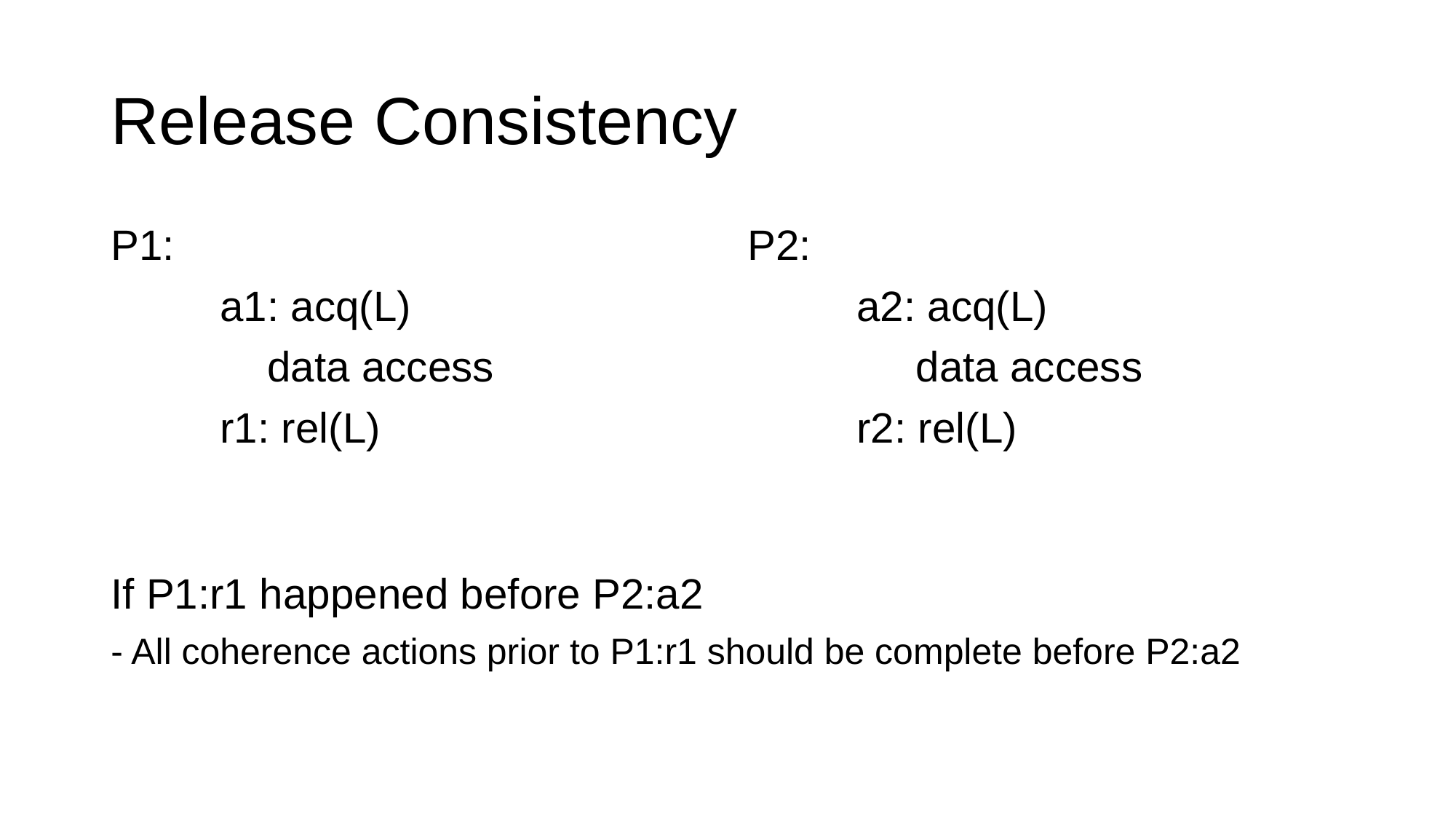

# Release Consistency
P1:
	a1: acq(L)
	    data access
	r1: rel(L)

P2:
	a2: acq(L)
	     data access
	r2: rel(L)

If P1:r1 happened before P2:a2
- All coherence actions prior to P1:r1 should be complete before P2:a2